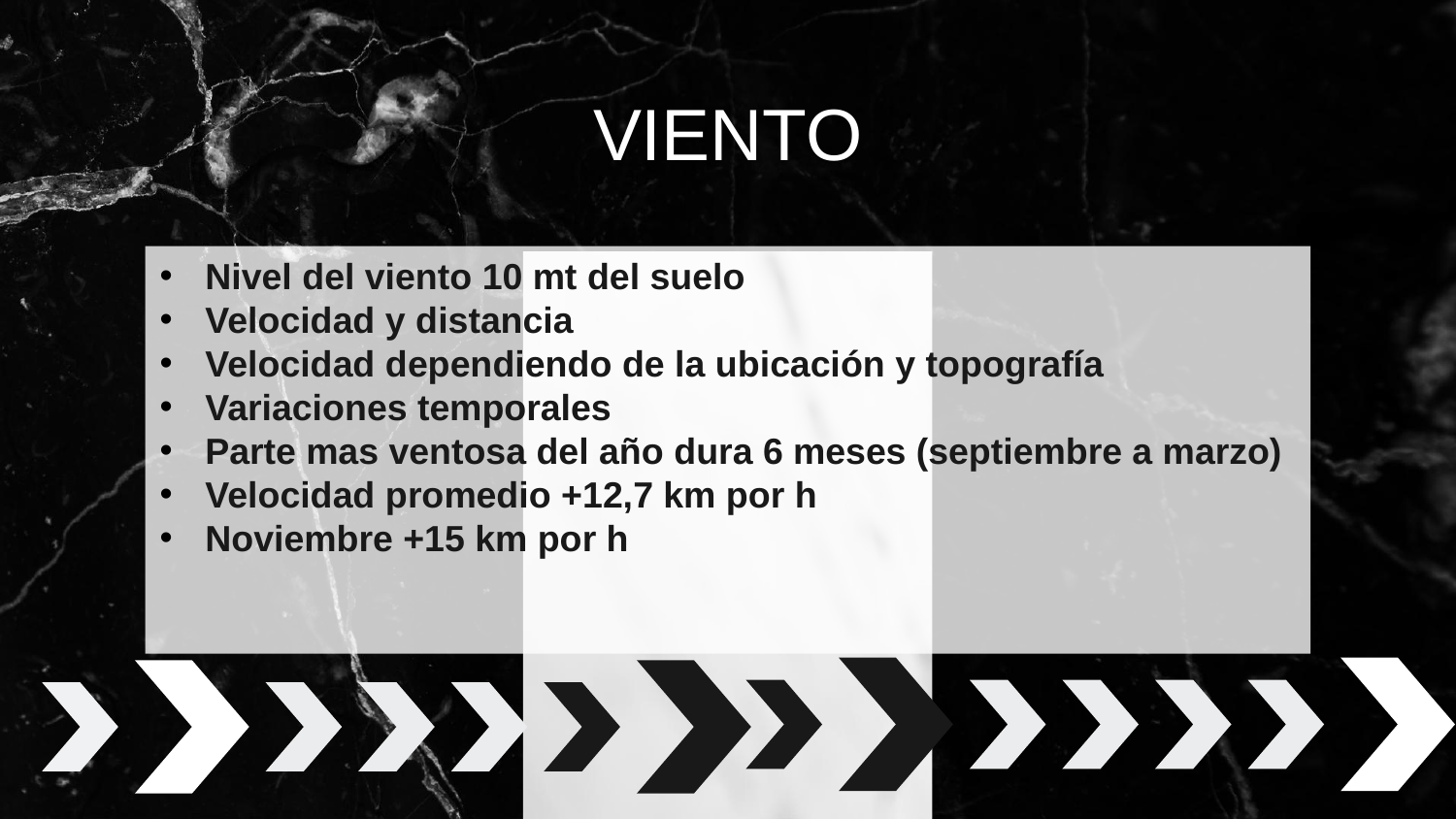

VIENTO
Nivel del viento 10 mt del suelo
Velocidad y distancia
Velocidad dependiendo de la ubicación y topografía
Variaciones temporales
Parte mas ventosa del año dura 6 meses (septiembre a marzo)
Velocidad promedio +12,7 km por h
Noviembre +15 km por h